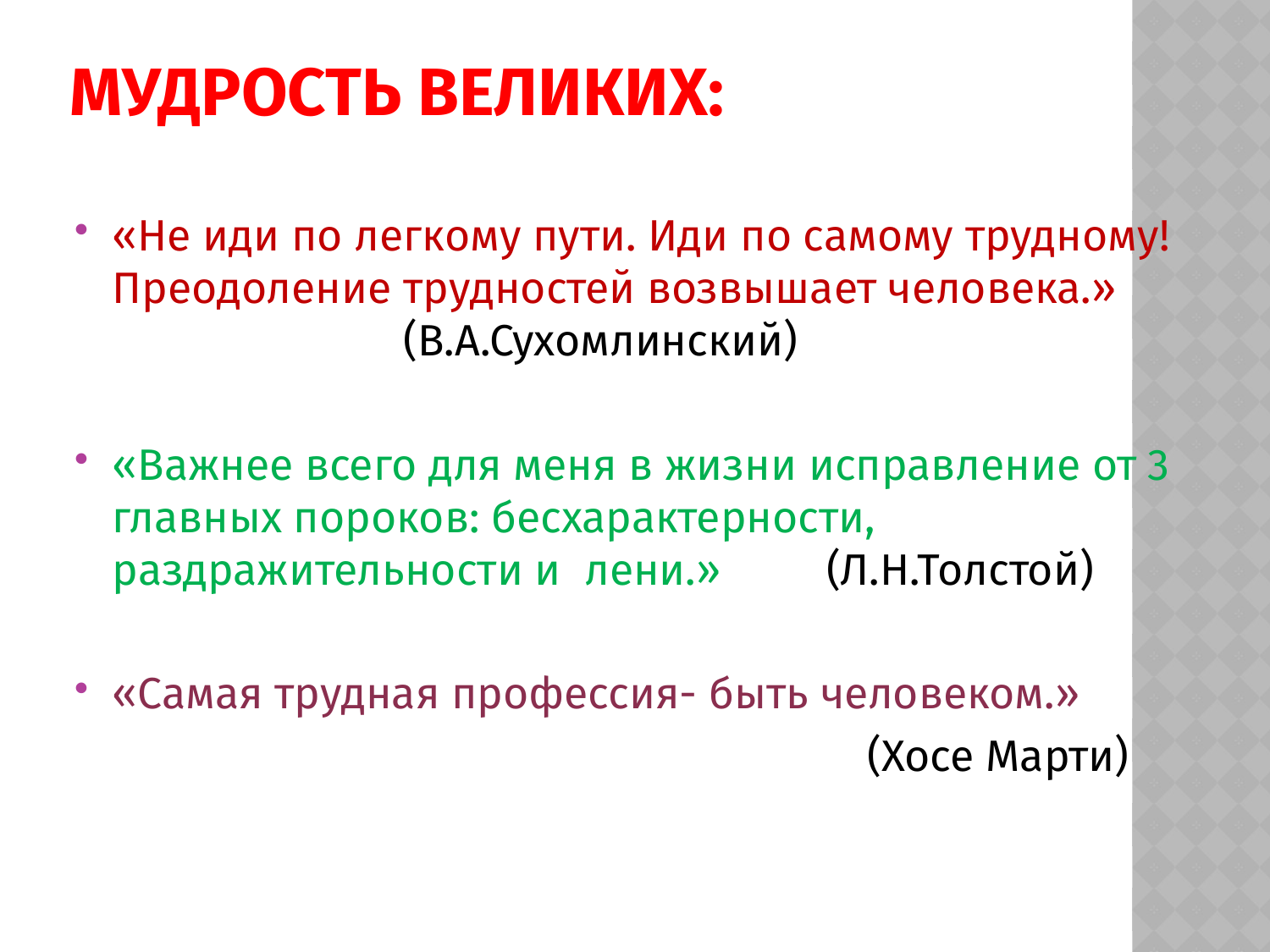

# Мудрость великих:

«Не иди по легкому пути. Иди по самому трудному! Преодоление трудностей возвышает человека.»                                (В.А.Сухомлинский)

«Важнее всего для меня в жизни исправление от 3 главных пороков: бесхарактерности, раздражительности и  лени.»         (Л.Н.Толстой)

«Самая трудная профессия- быть человеком.»
                                                                    (Хосе Марти)